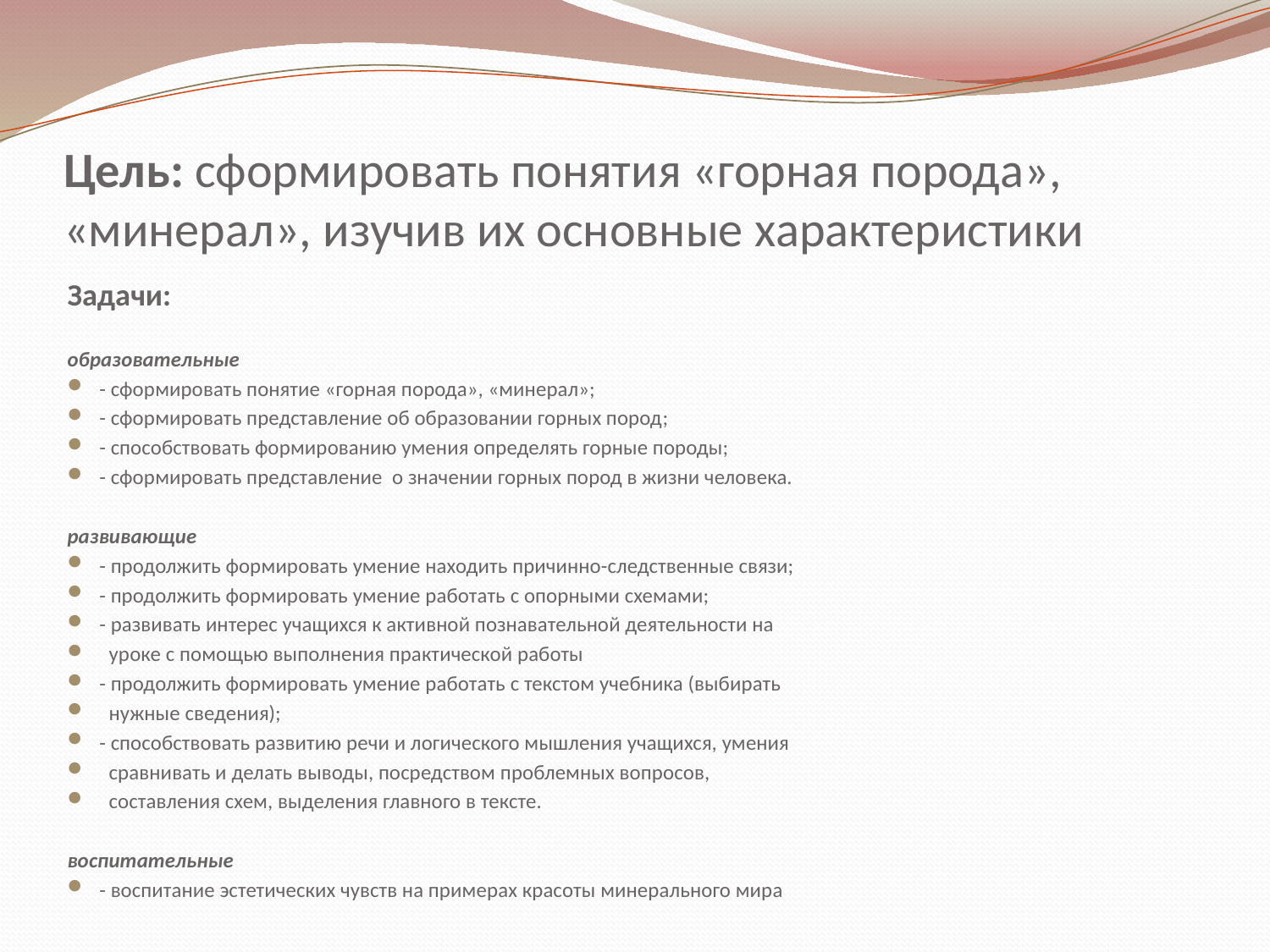

# Цель: сформировать понятия «горная порода», «минерал», изучив их основные характеристики
Задачи:

образовательные
- сформировать понятие «горная порода», «минерал»;
- сформировать представление об образовании горных пород;
- способствовать формированию умения определять горные породы;
- сформировать представление  о значении горных пород в жизни человека.

развивающие
- продолжить формировать умение находить причинно-следственные связи;
- продолжить формировать умение работать с опорными схемами;
- развивать интерес учащихся к активной познавательной деятельности на
  уроке с помощью выполнения практической работы
- продолжить формировать умение работать с текстом учебника (выбирать
  нужные сведения);
- способствовать развитию речи и логического мышления учащихся, умения
  сравнивать и делать выводы, посредством проблемных вопросов,
  составления схем, выделения главного в тексте.

воспитательные
- воспитание эстетических чувств на примерах красоты минерального мира